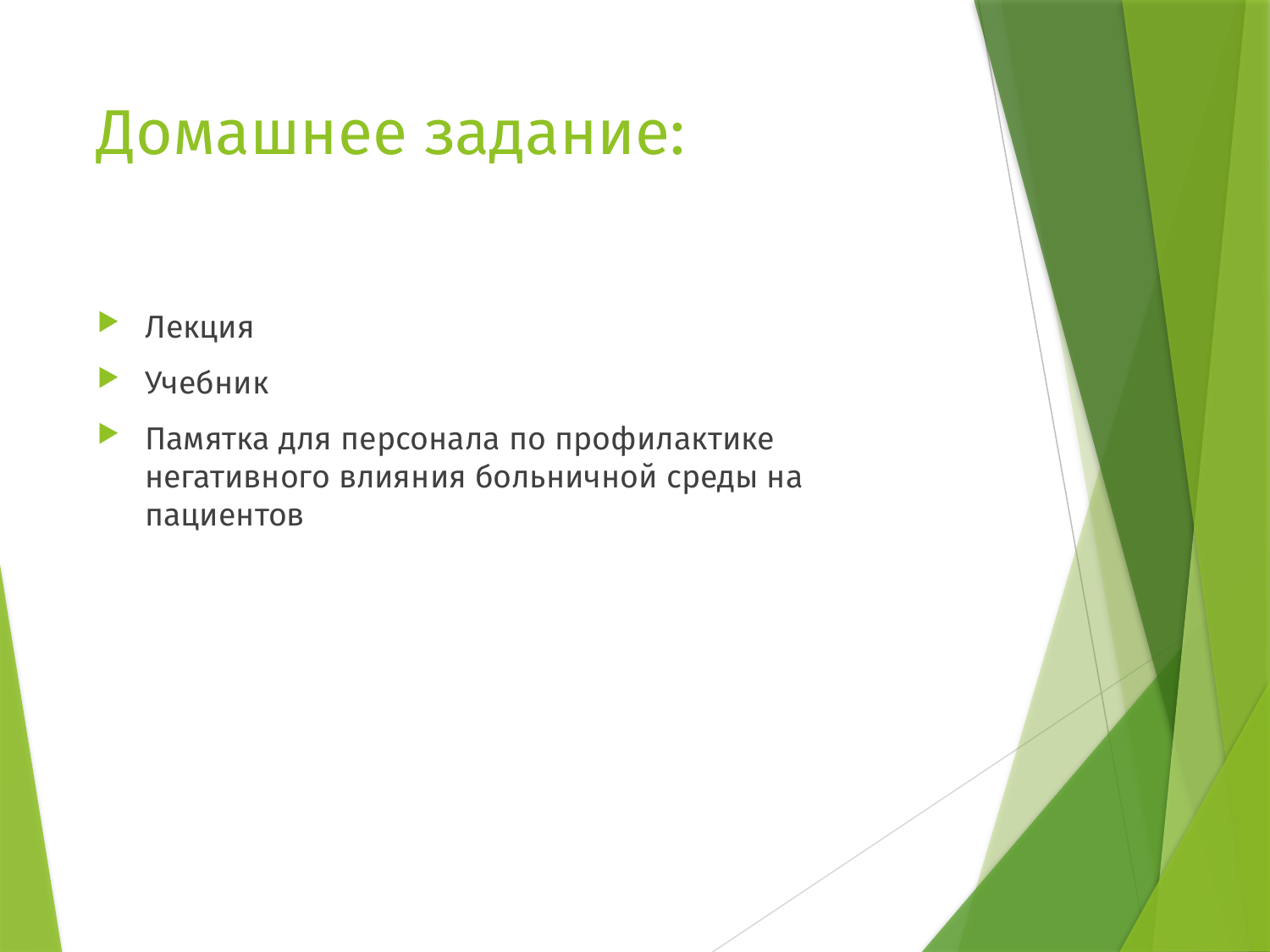

# Домашнее задание:
Лекция
Учебник
Памятка для персонала по профилактике негативного влияния больничной среды на пациентов